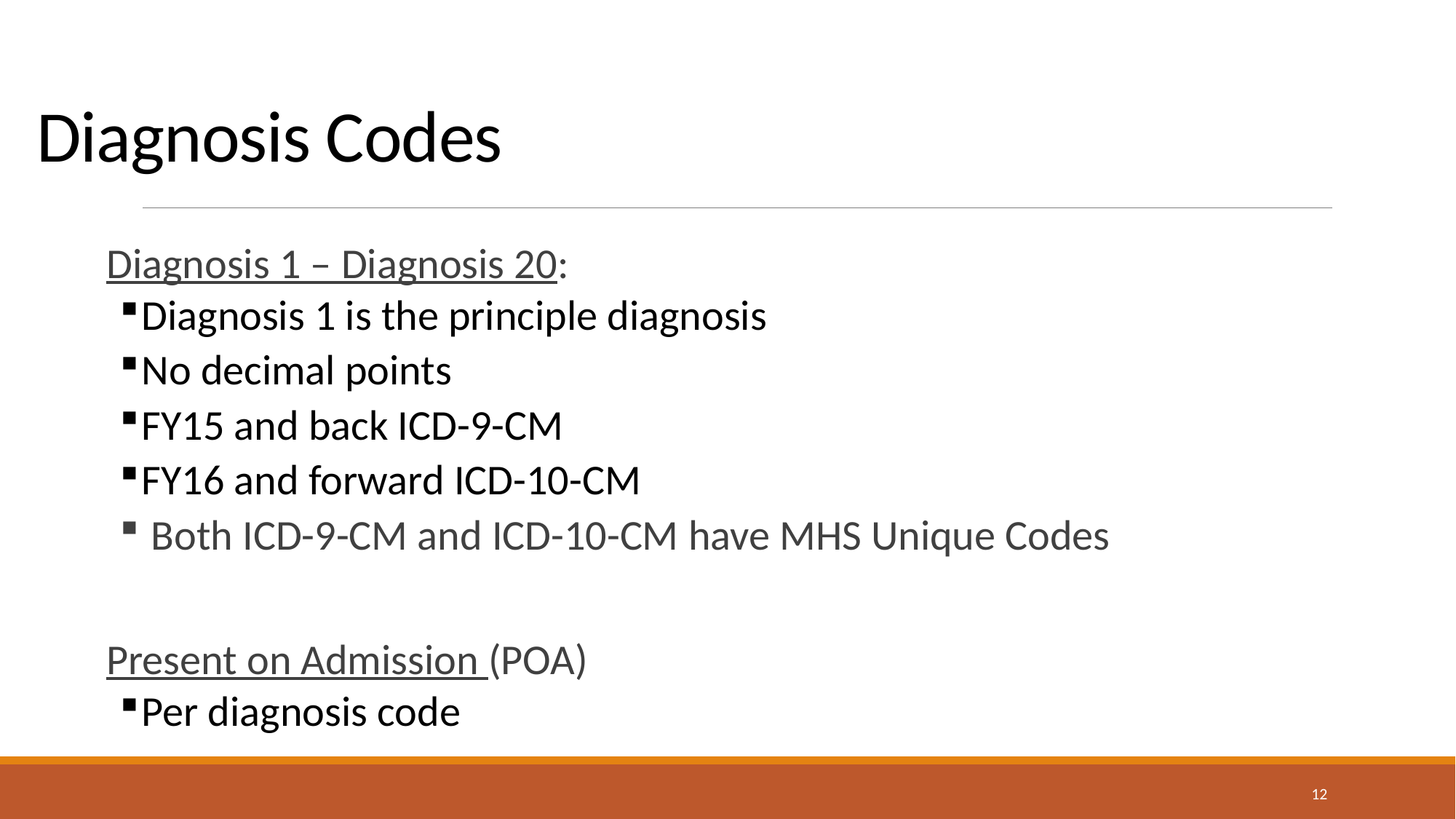

# Diagnosis Codes
Diagnosis 1 – Diagnosis 20:
Diagnosis 1 is the principle diagnosis
No decimal points
FY15 and back ICD-9-CM
FY16 and forward ICD-10-CM
 Both ICD-9-CM and ICD-10-CM have MHS Unique Codes

Present on Admission (POA)
Per diagnosis code

12